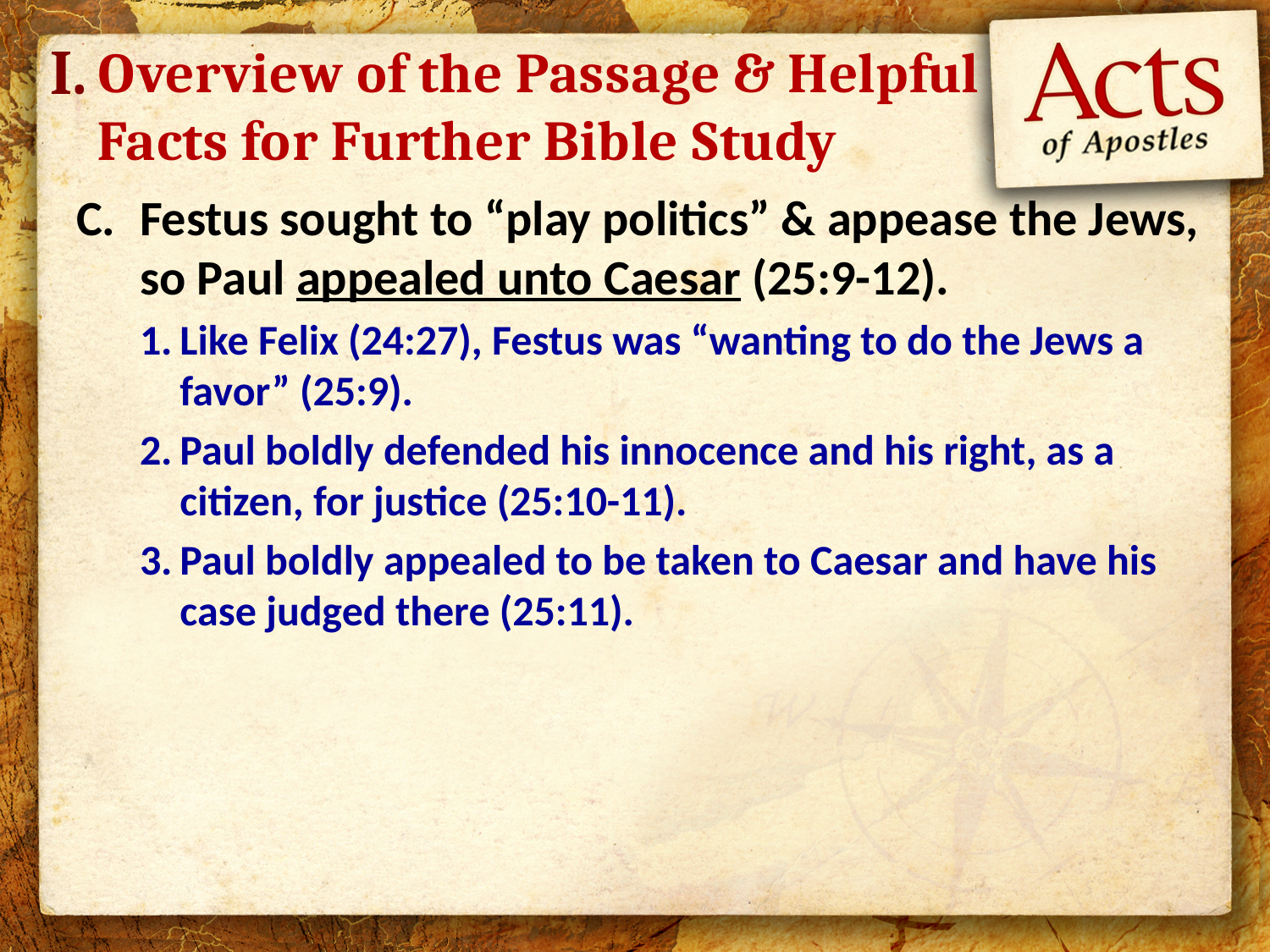

I.
# Overview of the Passage & Helpful Facts for Further Bible Study
Festus sought to “play politics” & appease the Jews, so Paul appealed unto Caesar (25:9-12).
Like Felix (24:27), Festus was “wanting to do the Jews a favor” (25:9).
Paul boldly defended his innocence and his right, as a citizen, for justice (25:10-11).
Paul boldly appealed to be taken to Caesar and have his case judged there (25:11).